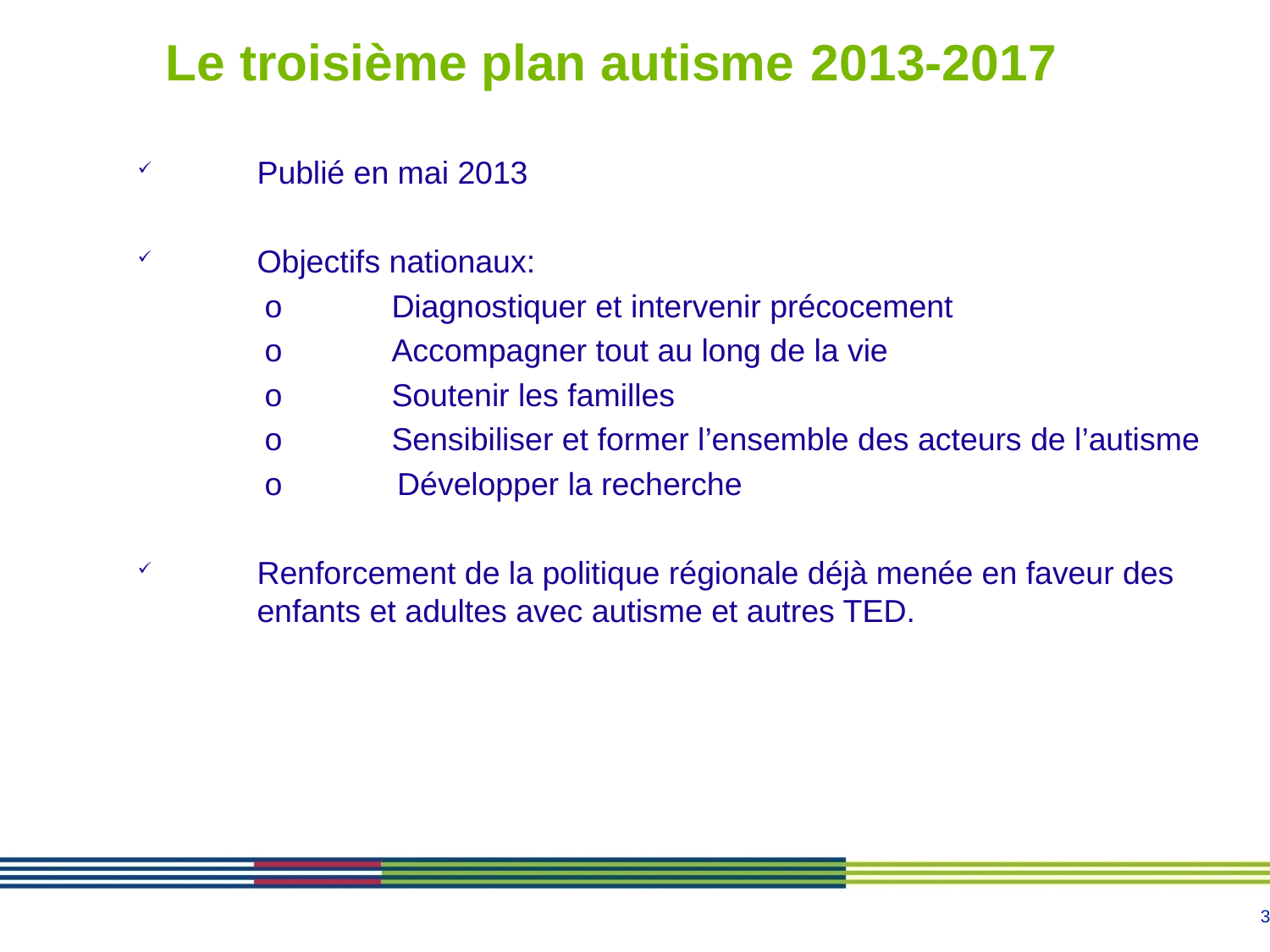

# Le troisième plan autisme 2013-2017
Publié en mai 2013

Objectifs nationaux:
	o	Diagnostiquer et intervenir précocement
	o	Accompagner tout au long de la vie
	o	Soutenir les familles
	o	Sensibiliser et former l’ensemble des acteurs de l’autisme
	o             Développer la recherche

Renforcement de la politique régionale déjà menée en faveur des enfants et adultes avec autisme et autres TED.